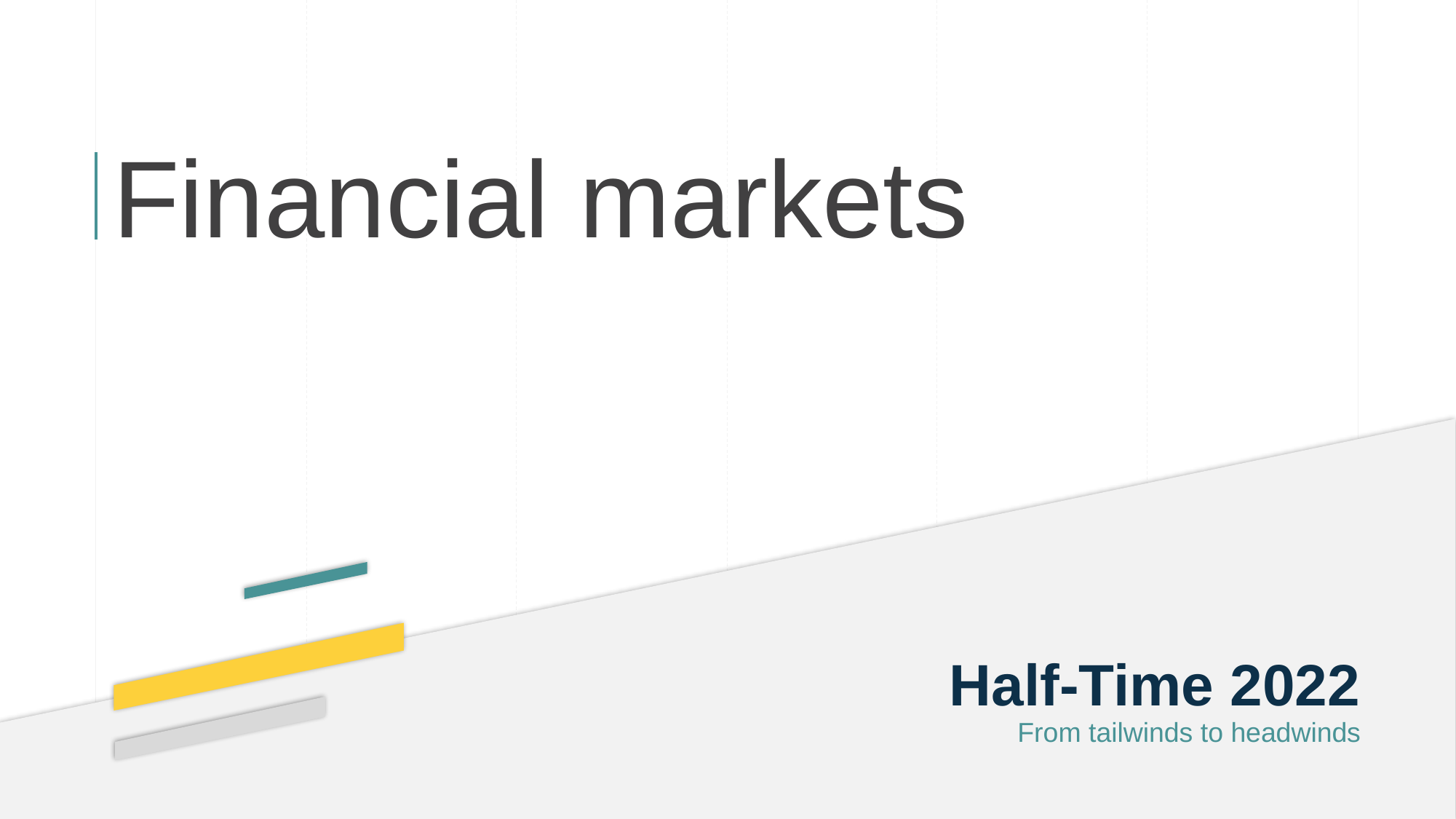

Financial markets
Half-Time 2022
From tailwinds to headwinds